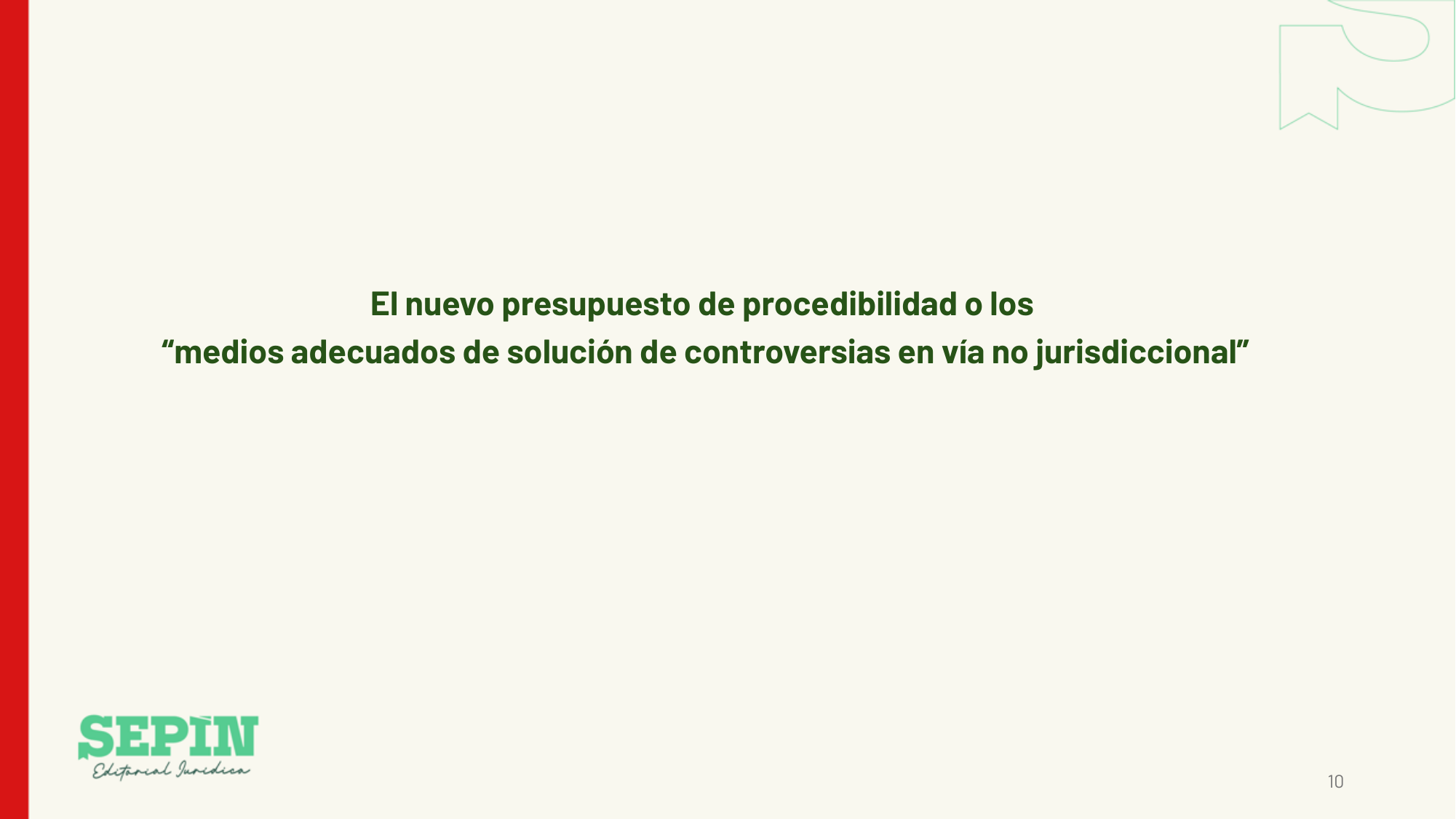

El nuevo presupuesto de procedibilidad o los
“medios adecuados de solución de controversias en vía no jurisdiccional”
10